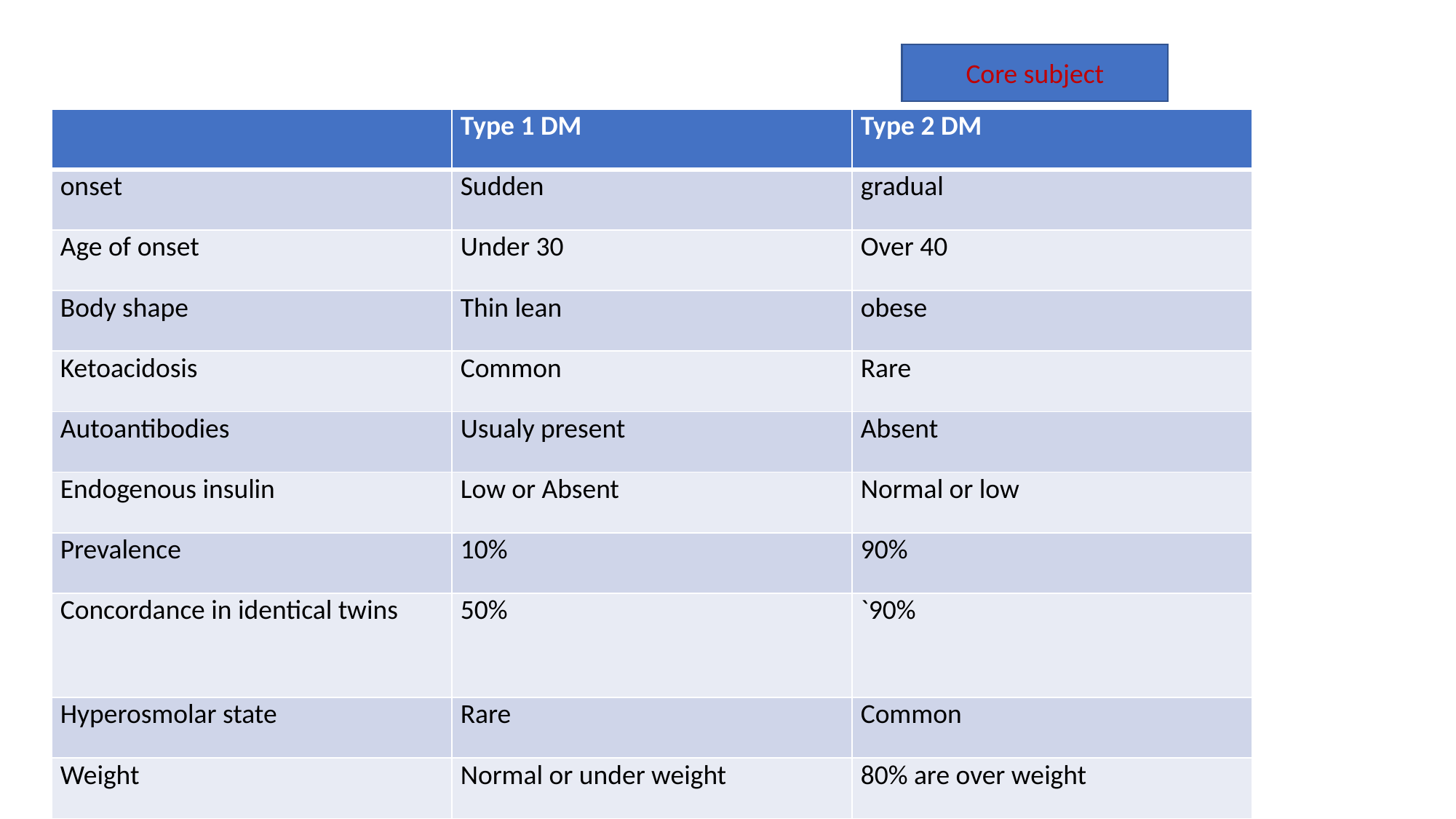

#
Core subject
|  | Type 1 DM | Type 2 DM |
| --- | --- | --- |
| onset | Sudden | gradual |
| Age of onset | Under 30 | Over 40 |
| Body shape | Thin lean | obese |
| Ketoacidosis | Common | Rare |
| Autoantibodies | Usualy present | Absent |
| Endogenous insulin | Low or Absent | Normal or low |
| Prevalence | 10% | 90% |
| Concordance in identical twins | 50% | `90% |
| Hyperosmolar state | Rare | Common |
| Weight | Normal or under weight | 80% are over weight |